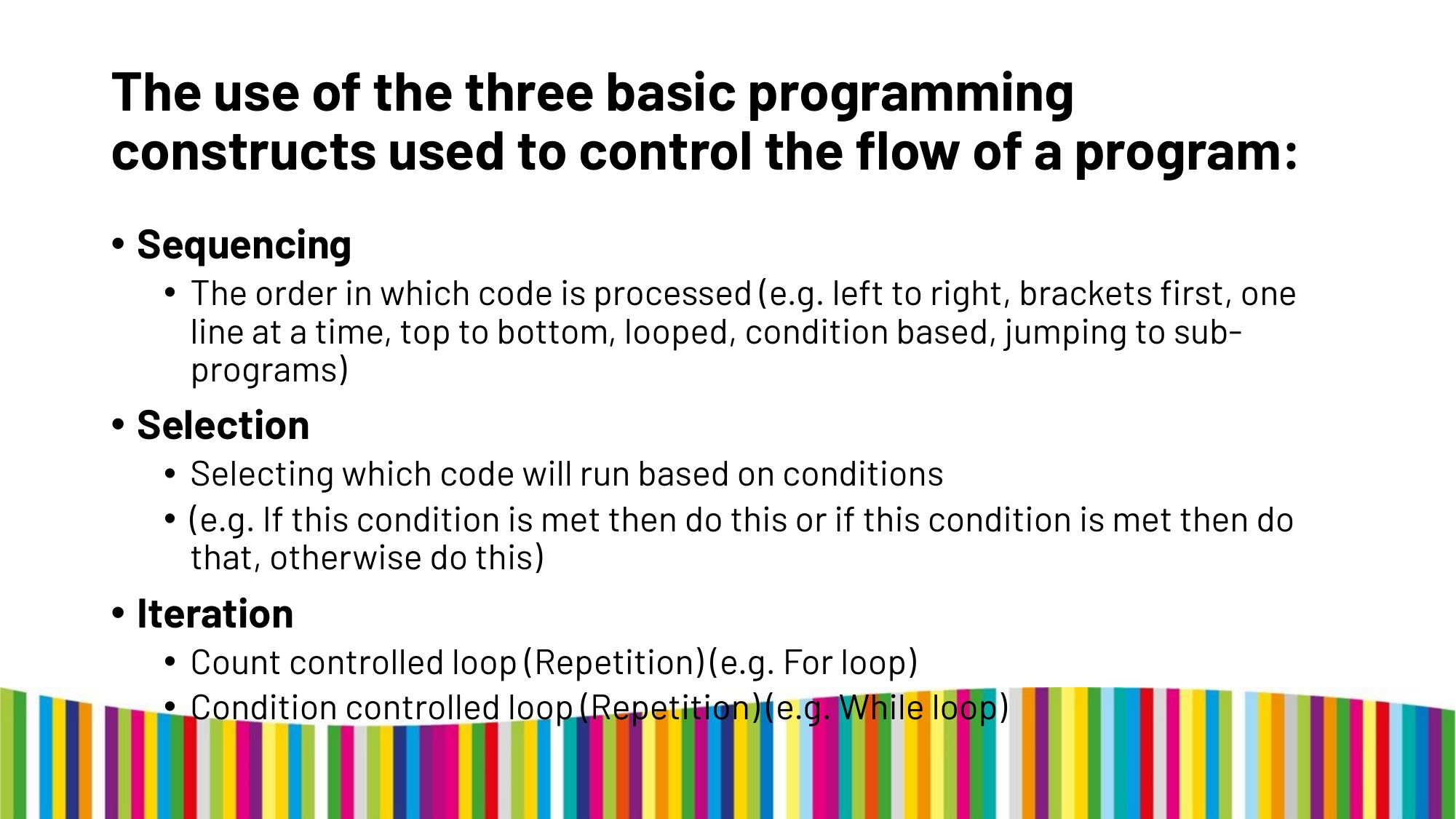

# The use of the three basic programming constructs used to control the flow of a program:
Sequencing
The order in which code is processed (e.g. left to right, brackets first, one line at a time, top to bottom, looped, condition based, jumping to sub-programs)
Selection
Selecting which code will run based on conditions
(e.g. If this condition is met then do this or if this condition is met then do that, otherwise do this)
Iteration
Count controlled loop (Repetition) (e.g. For loop)
Condition controlled loop (Repetition) (e.g. While loop)